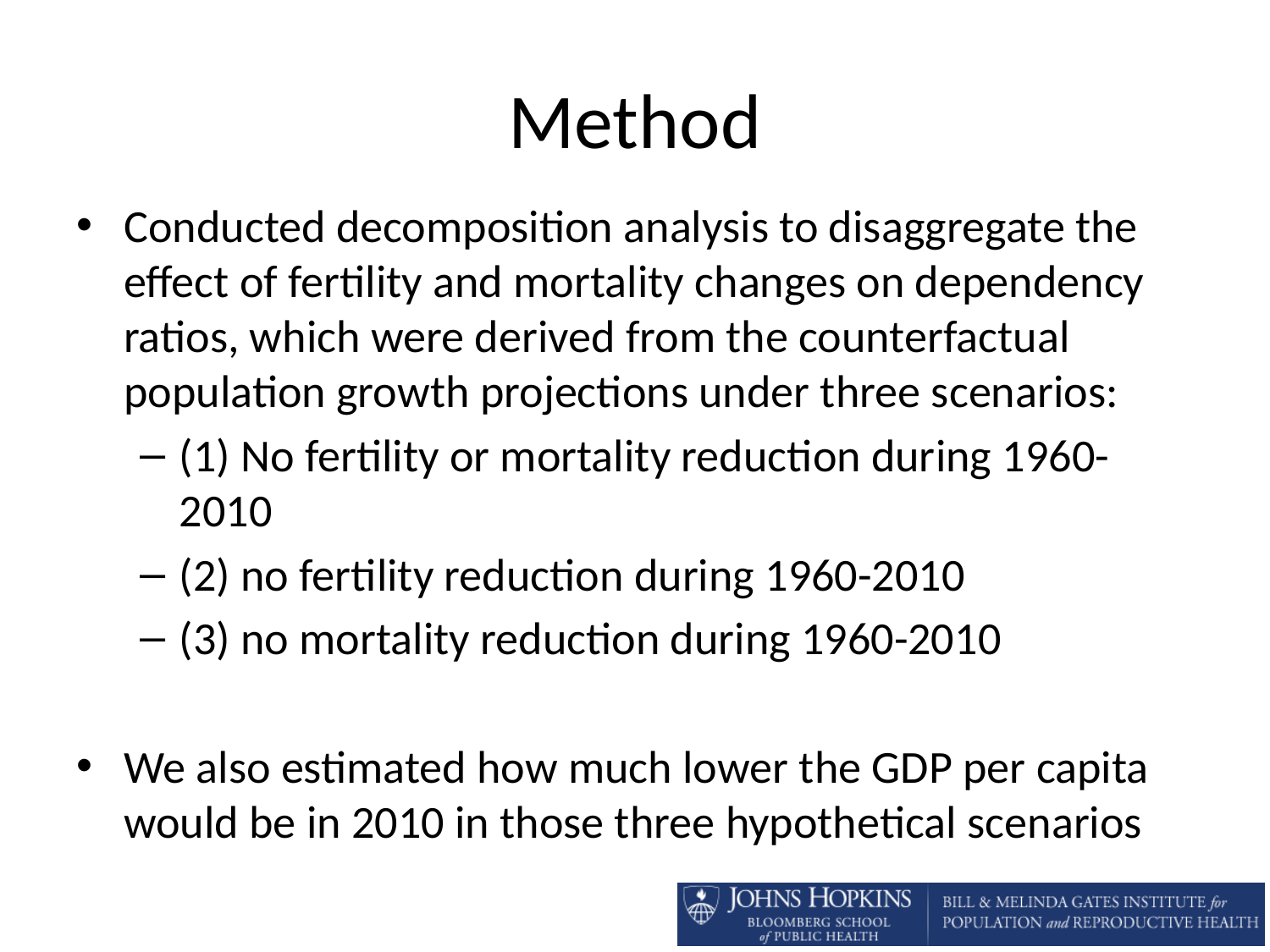

# Method
Conducted decomposition analysis to disaggregate the effect of fertility and mortality changes on dependency ratios, which were derived from the counterfactual population growth projections under three scenarios:
(1) No fertility or mortality reduction during 1960-2010
(2) no fertility reduction during 1960-2010
(3) no mortality reduction during 1960-2010

We also estimated how much lower the GDP per capita would be in 2010 in those three hypothetical scenarios